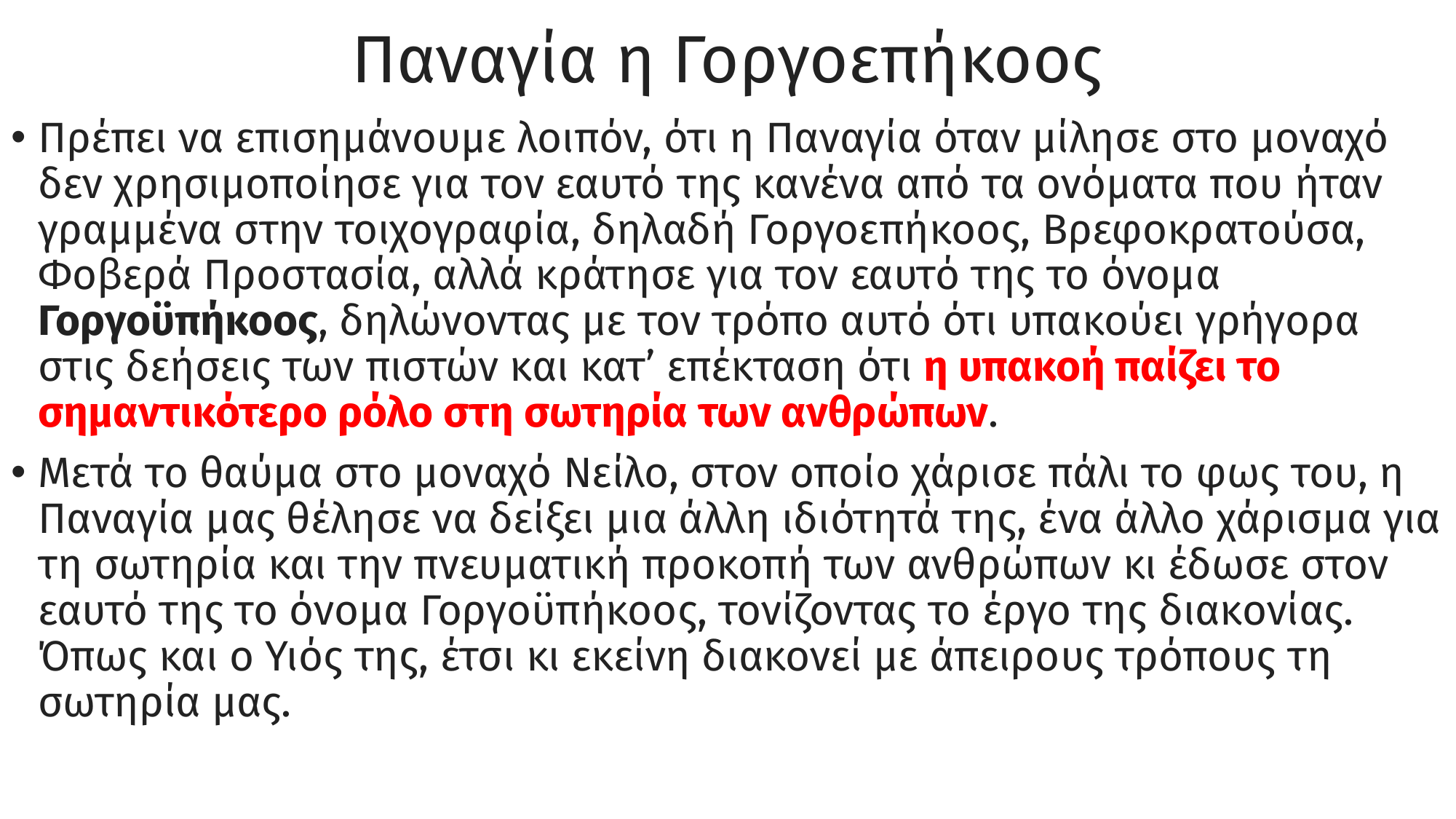

# Παναγία η Γοργοεπήκοος
Πρέπει να επισημάνουμε λοιπόν, ότι η Παναγία όταν μίλησε στο μοναχό δεν χρησιμοποίησε για τον εαυτό της κανένα από τα ονόματα που ήταν γραμμένα στην τοιχογραφία, δηλαδή Γοργοεπήκοος, Βρεφοκρατούσα, Φοβερά Προστασία, αλλά κράτησε για τον εαυτό της το όνομα Γοργοϋπήκοος, δηλώνοντας με τον τρόπο αυτό ότι υπακούει γρήγορα στις δεήσεις των πιστών και κατ’ επέκταση ότι η υπακοή παίζει το σημαντικότερο ρόλο στη σωτηρία των ανθρώπων.
Μετά το θαύμα στο μοναχό Νείλο, στον οποίο χάρισε πάλι το φως του, η Παναγία μας θέλησε να δείξει μια άλλη ιδιότητά της, ένα άλλο χάρισμα για τη σωτηρία και την πνευματική προκοπή των ανθρώπων κι έδωσε στον εαυτό της το όνομα Γοργοϋπήκοος, τονίζοντας το έργο της διακονίας. Όπως και ο Υιός της, έτσι κι εκείνη διακονεί με άπειρους τρόπους τη σωτηρία μας.